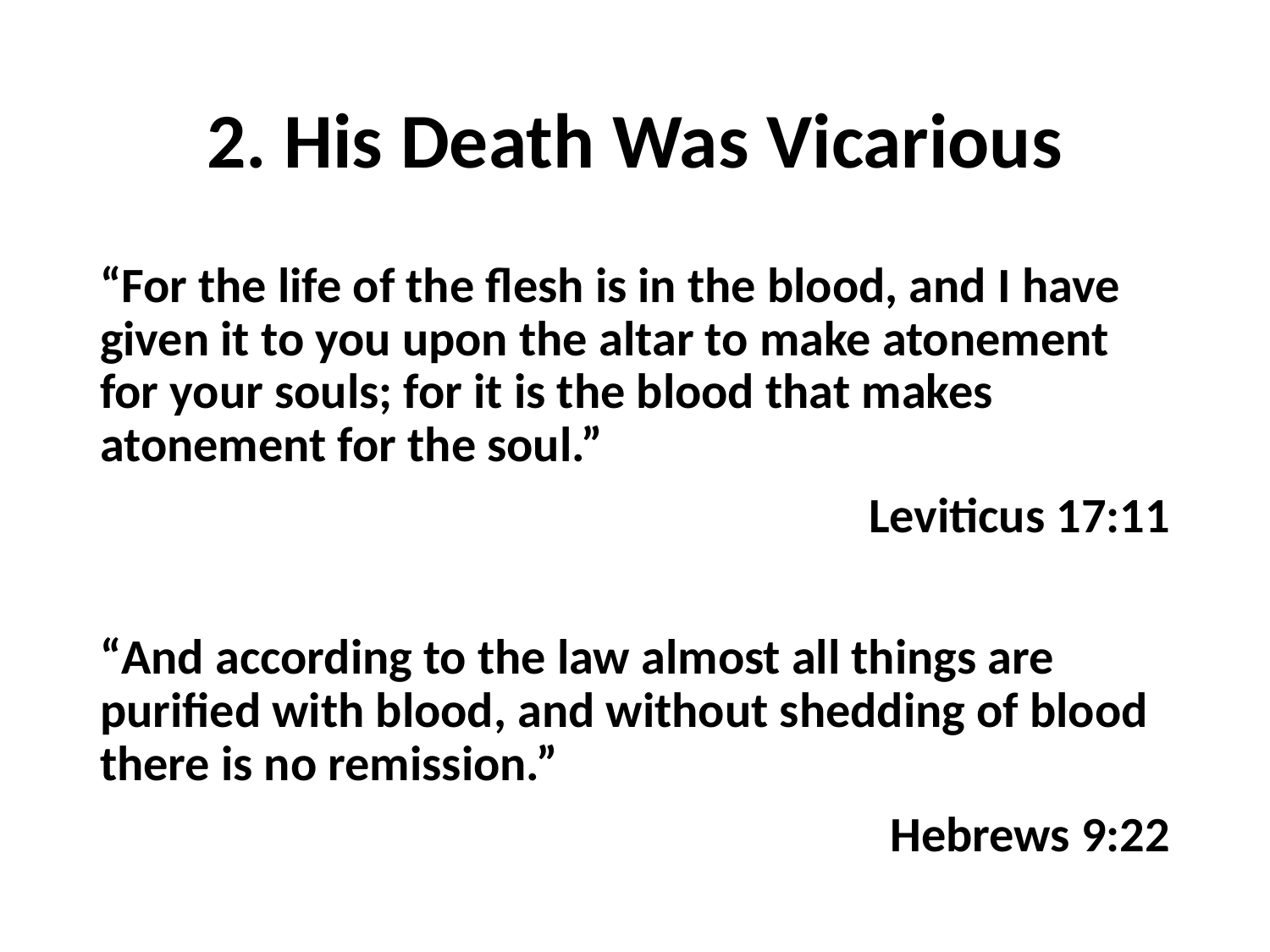

# 2. His Death Was Vicarious
“For the life of the flesh is in the blood, and I have given it to you upon the altar to make atonement for your souls; for it is the blood that makes atonement for the soul.”
Leviticus 17:11

“And according to the law almost all things are purified with blood, and without shedding of blood there is no remission.”
Hebrews 9:22